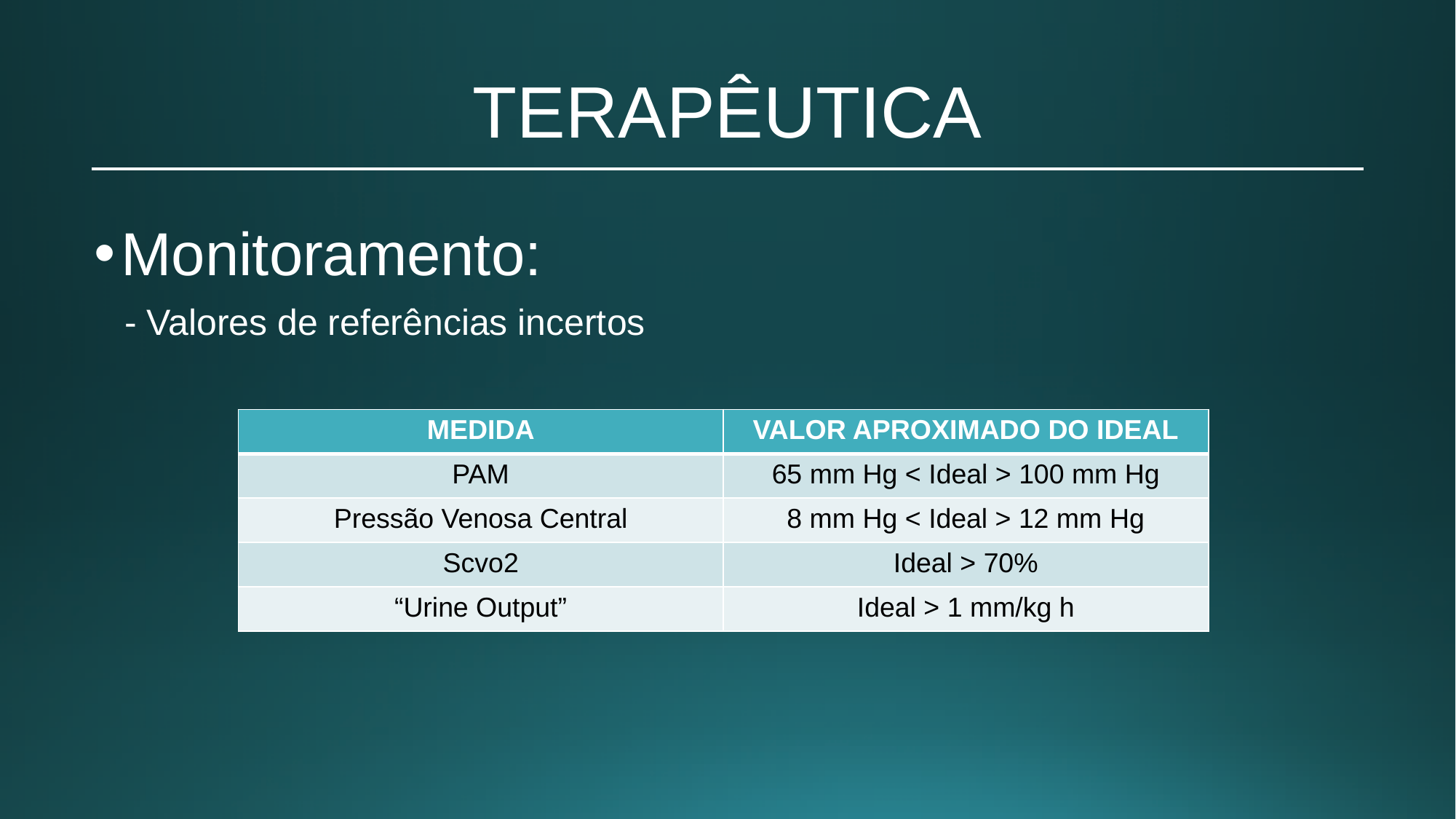

# TERAPÊUTICA
Monitoramento:
   - Valores de referências incertos

| MEDIDA | VALOR APROXIMADO DO IDEAL |
| --- | --- |
| PAM | 65 mm Hg < Ideal > 100 mm Hg |
| Pressão Venosa Central | 8 mm Hg < Ideal > 12 mm Hg |
| Scvo2 | Ideal > 70% |
| “Urine Output” | Ideal > 1 mm/kg h |